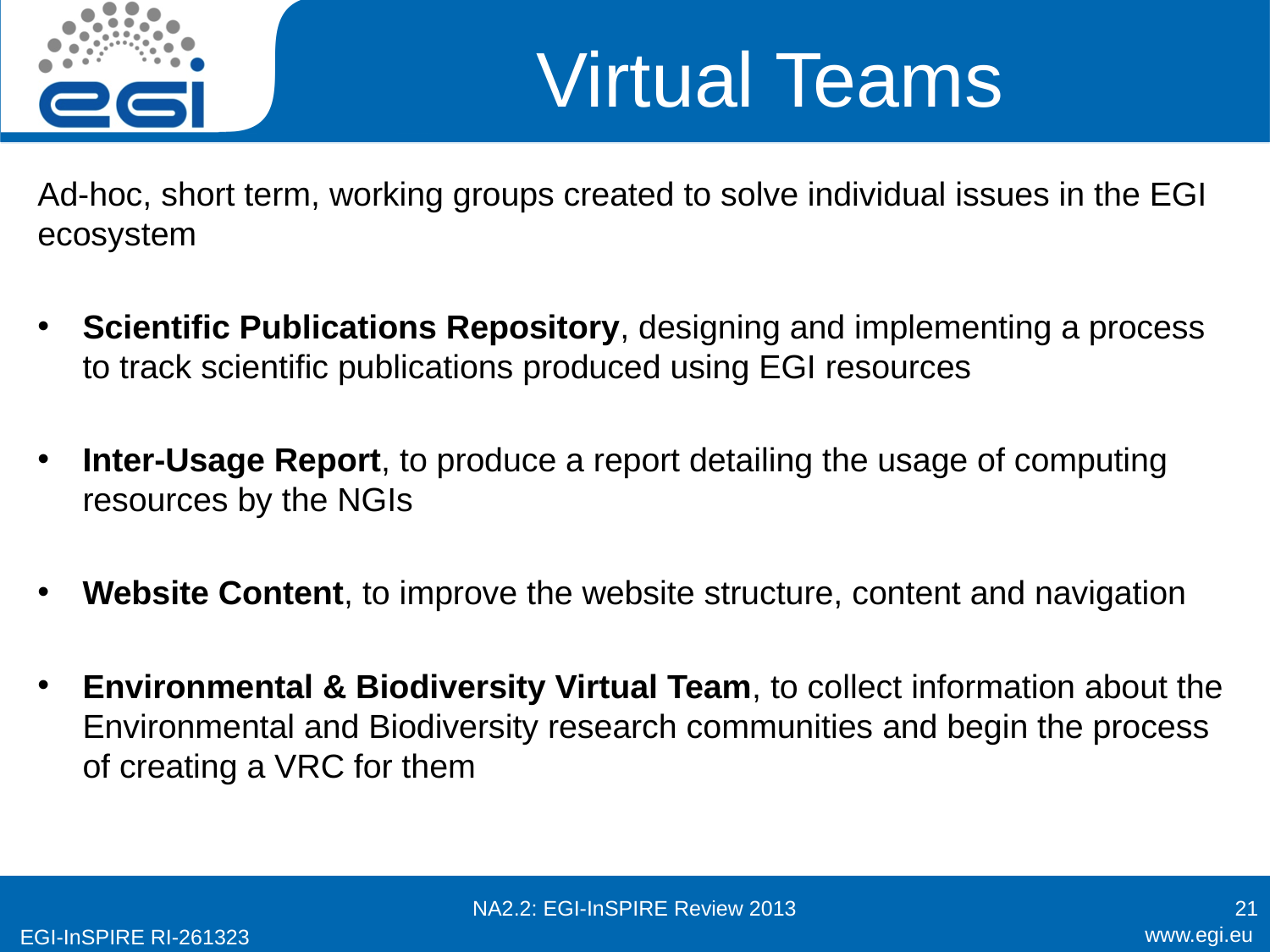

# Virtual Teams
Ad-hoc, short term, working groups created to solve individual issues in the EGI ecosystem

Scientific Publications Repository, designing and implementing a process to track scientific publications produced using EGI resources

Inter-Usage Report, to produce a report detailing the usage of computing resources by the NGIs

Website Content, to improve the website structure, content and navigation

Environmental & Biodiversity Virtual Team, to collect information about the Environmental and Biodiversity research communities and begin the process of creating a VRC for them
NA2.2: EGI-InSPIRE Review 2013
21